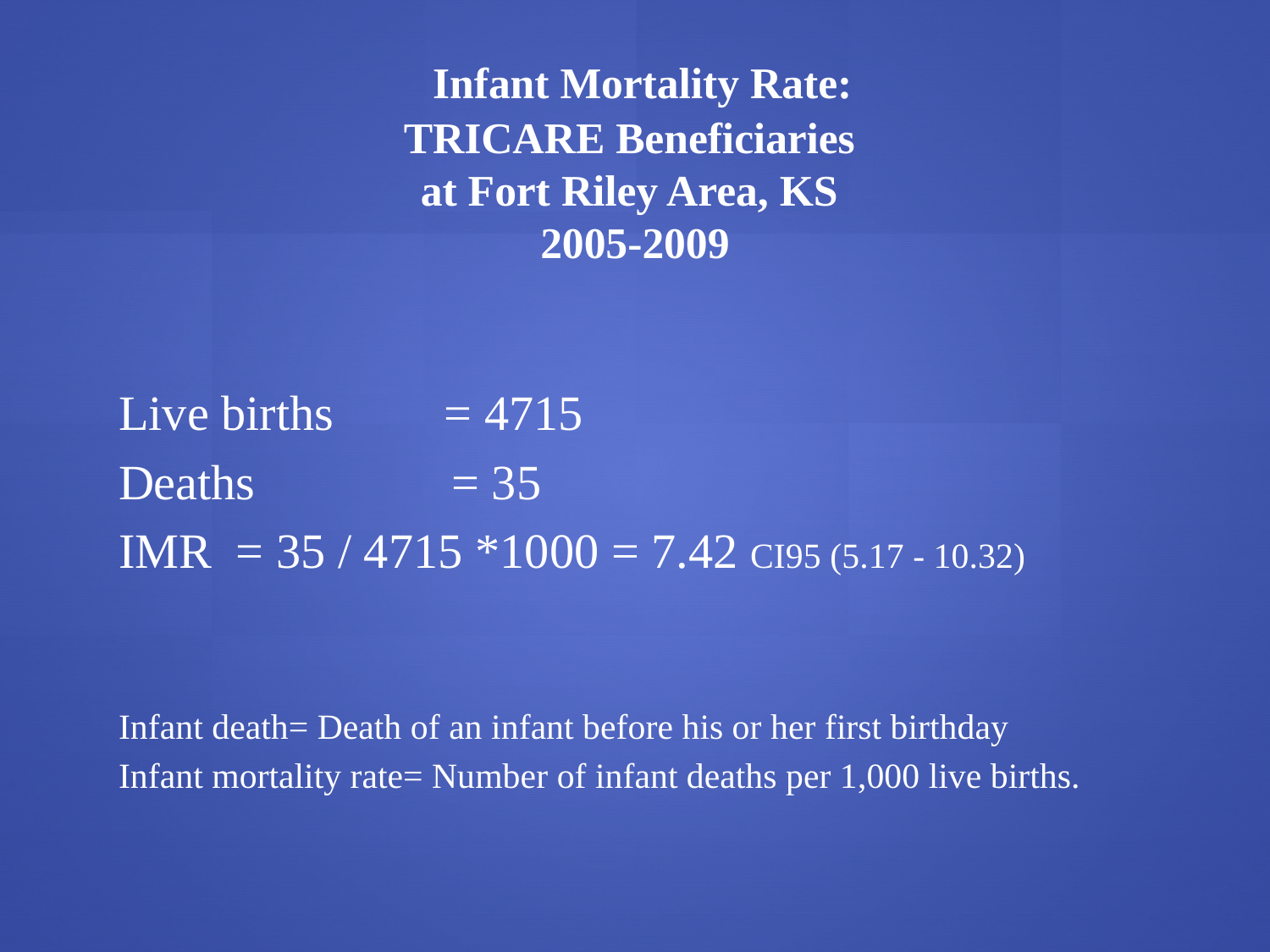

Infant Mortality Rate:
TRICARE Beneficiaries
at Fort Riley Area, KS
2005-2009

Live births         = 4715
Deaths                = 35
IMR  = 35 / 4715 *1000 = 7.42 CI95 (5.17 - 10.32)

Infant death= Death of an infant before his or her first birthday
Infant mortality rate= Number of infant deaths per 1,000 live births.